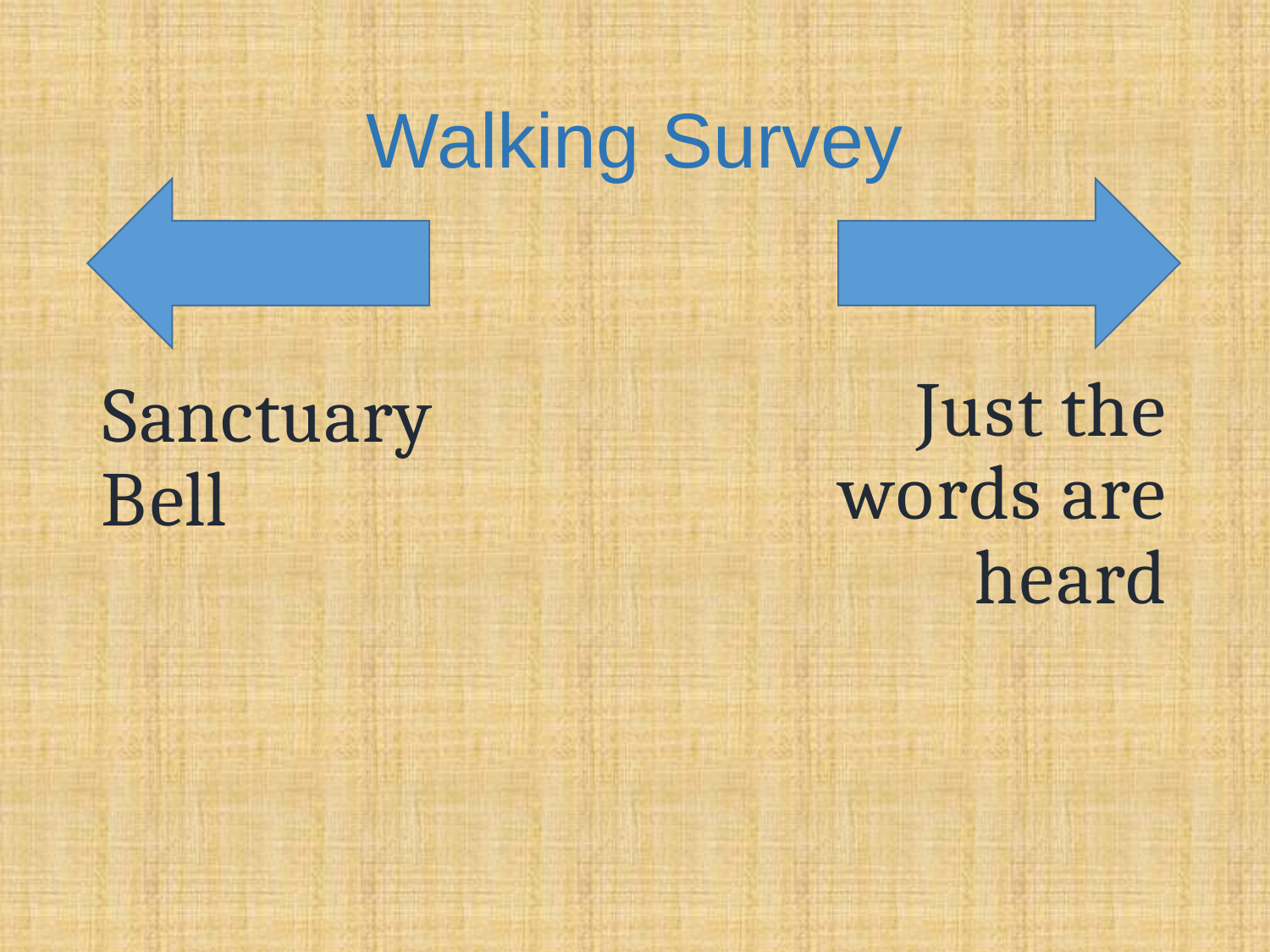

# Walking Survey

	Just the words are heard
Sanctuary Bell